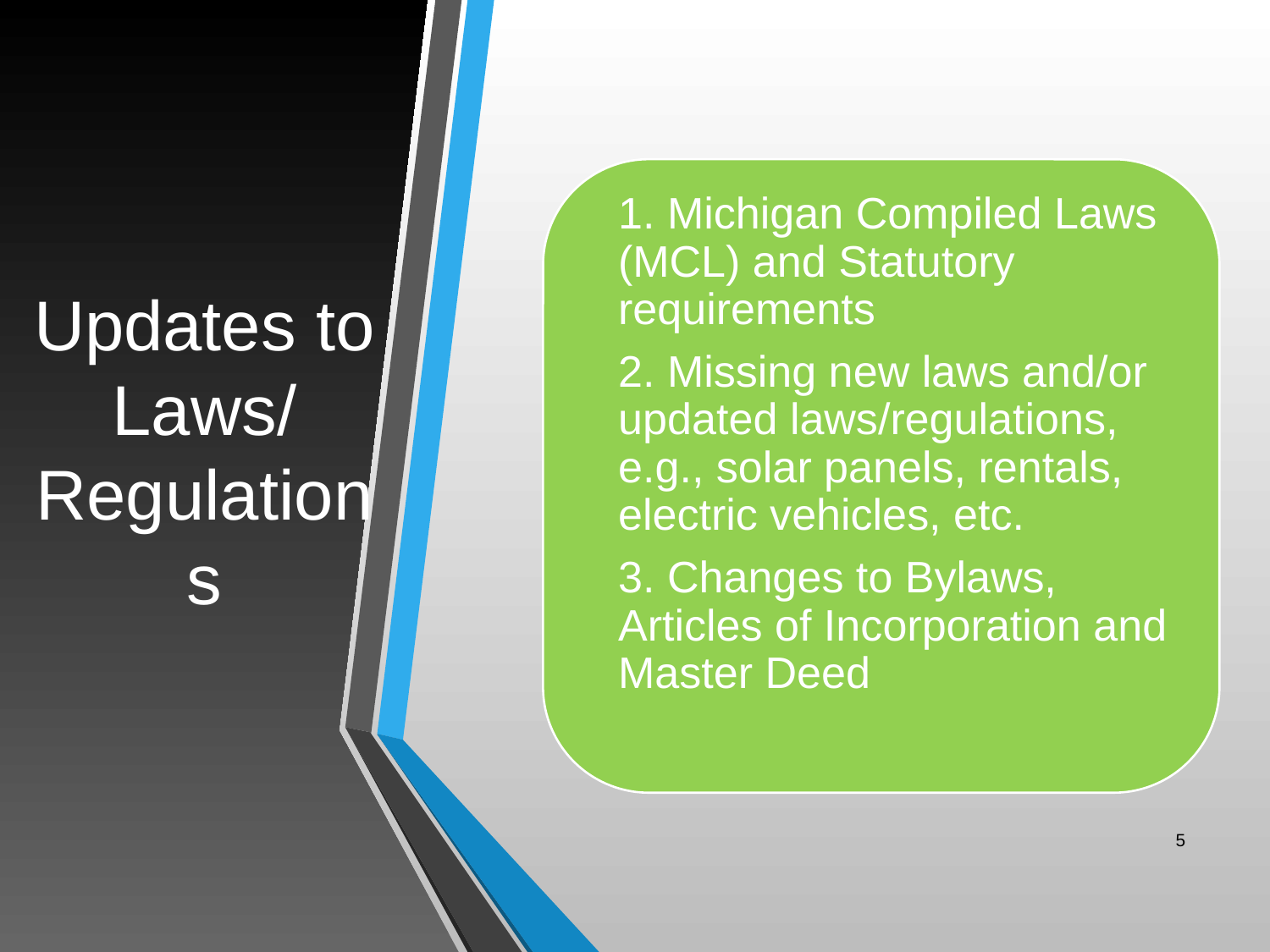

# Updates to Laws/ Regulations
1. Michigan Compiled Laws (MCL) and Statutory requirements
2. Missing new laws and/or updated laws/regulations, e.g., solar panels, rentals, electric vehicles, etc.
3. Changes to Bylaws, Articles of Incorporation and Master Deed

5